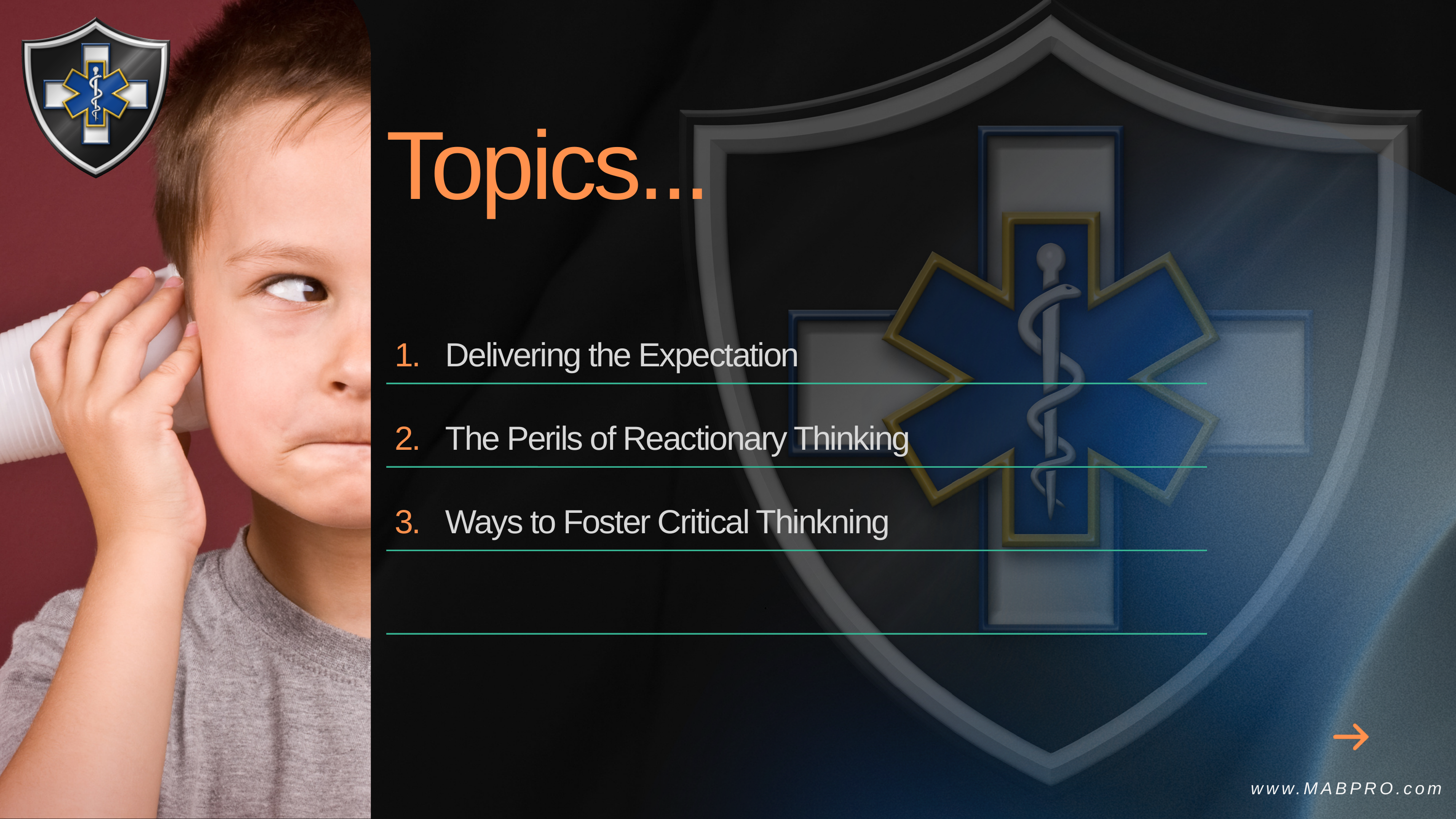

Topics...

1.
2.
3.

Delivering the Expectation
The Perils of Reactionary Thinking
Ways to Foster Critical Thinkning

www.MABPRO.com